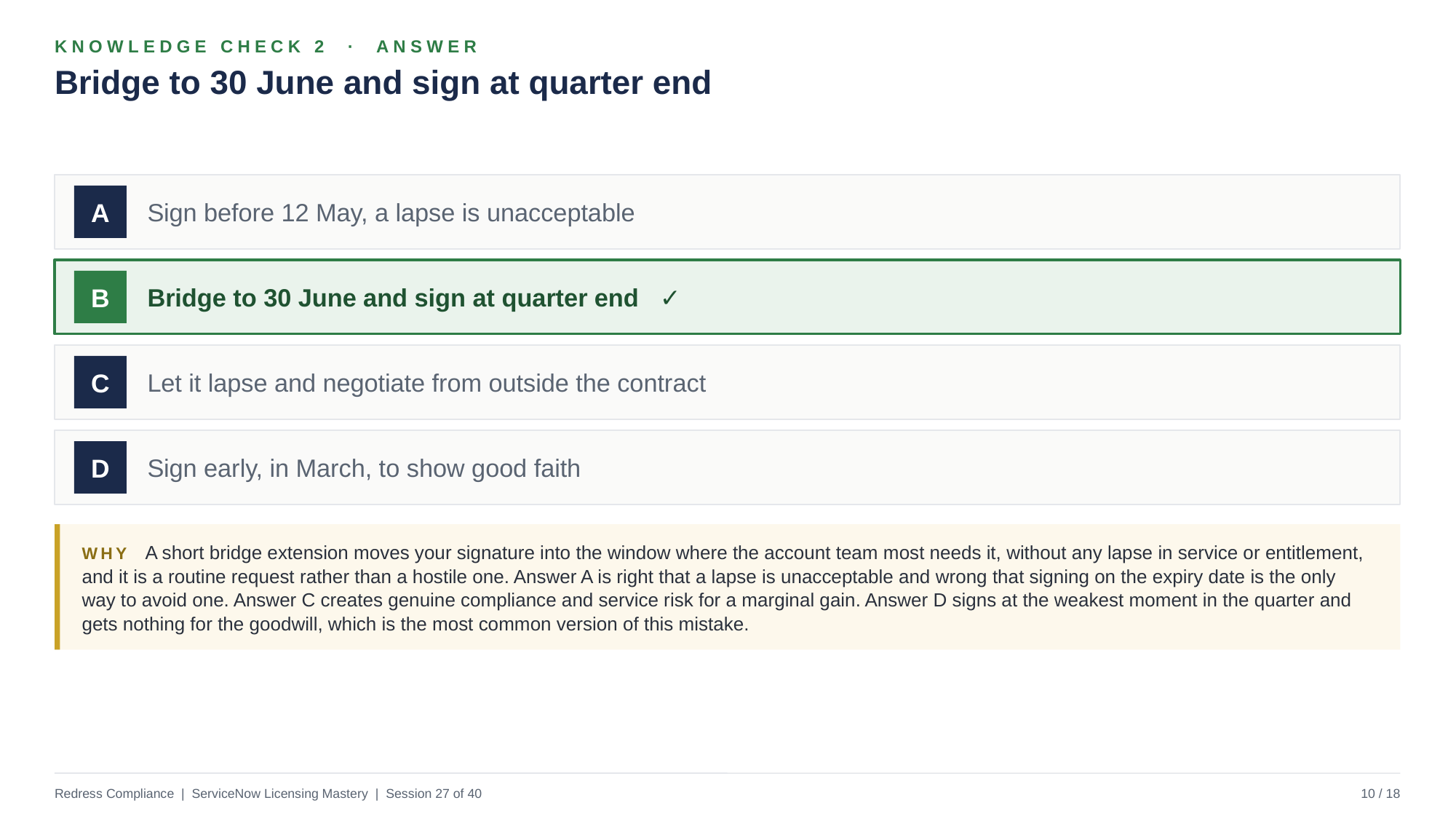

KNOWLEDGE CHECK 2  ·  ANSWER
Bridge to 30 June and sign at quarter end

Sign before 12 May, a lapse is unacceptable

A

Bridge to 30 June and sign at quarter end   ✓

B

Let it lapse and negotiate from outside the contract

C

Sign early, in March, to show good faith

D

WHY  A short bridge extension moves your signature into the window where the account team most needs it, without any lapse in service or entitlement, and it is a routine request rather than a hostile one. Answer A is right that a lapse is unacceptable and wrong that signing on the expiry date is the only way to avoid one. Answer C creates genuine compliance and service risk for a marginal gain. Answer D signs at the weakest moment in the quarter and gets nothing for the goodwill, which is the most common version of this mistake.

Redress Compliance  |  ServiceNow Licensing Mastery  |  Session 27 of 40
10 / 18